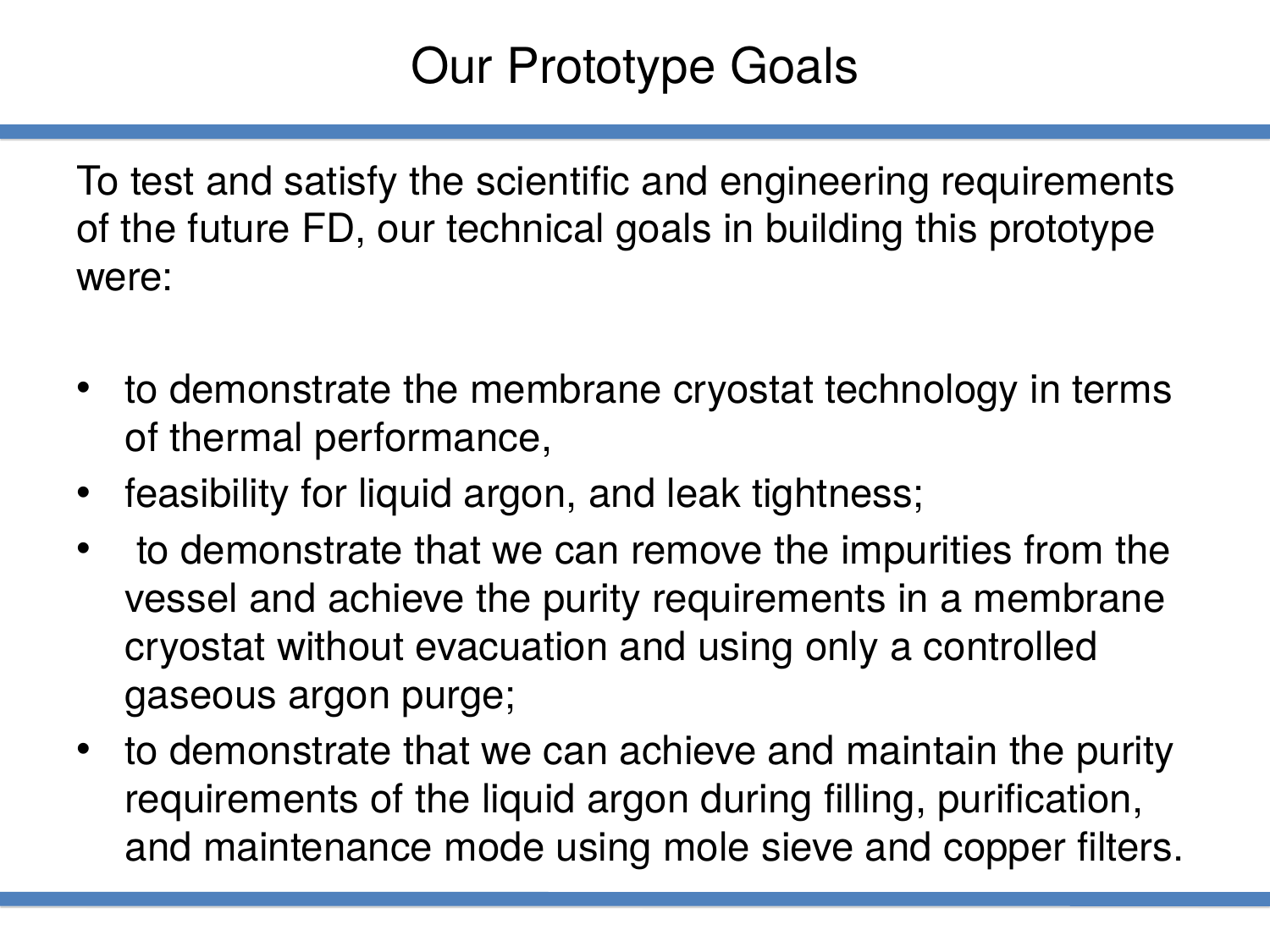

# Our Prototype Goals
To test and satisfy the scientific and engineering requirements of the future FD, our technical goals in building this prototype were:

to demonstrate the membrane cryostat technology in terms of thermal performance,
feasibility for liquid argon, and leak tightness;
 to demonstrate that we can remove the impurities from the vessel and achieve the purity requirements in a membrane cryostat without evacuation and using only a controlled gaseous argon purge;
to demonstrate that we can achieve and maintain the purity requirements of the liquid argon during filling, purification, and maintenance mode using mole sieve and copper filters.